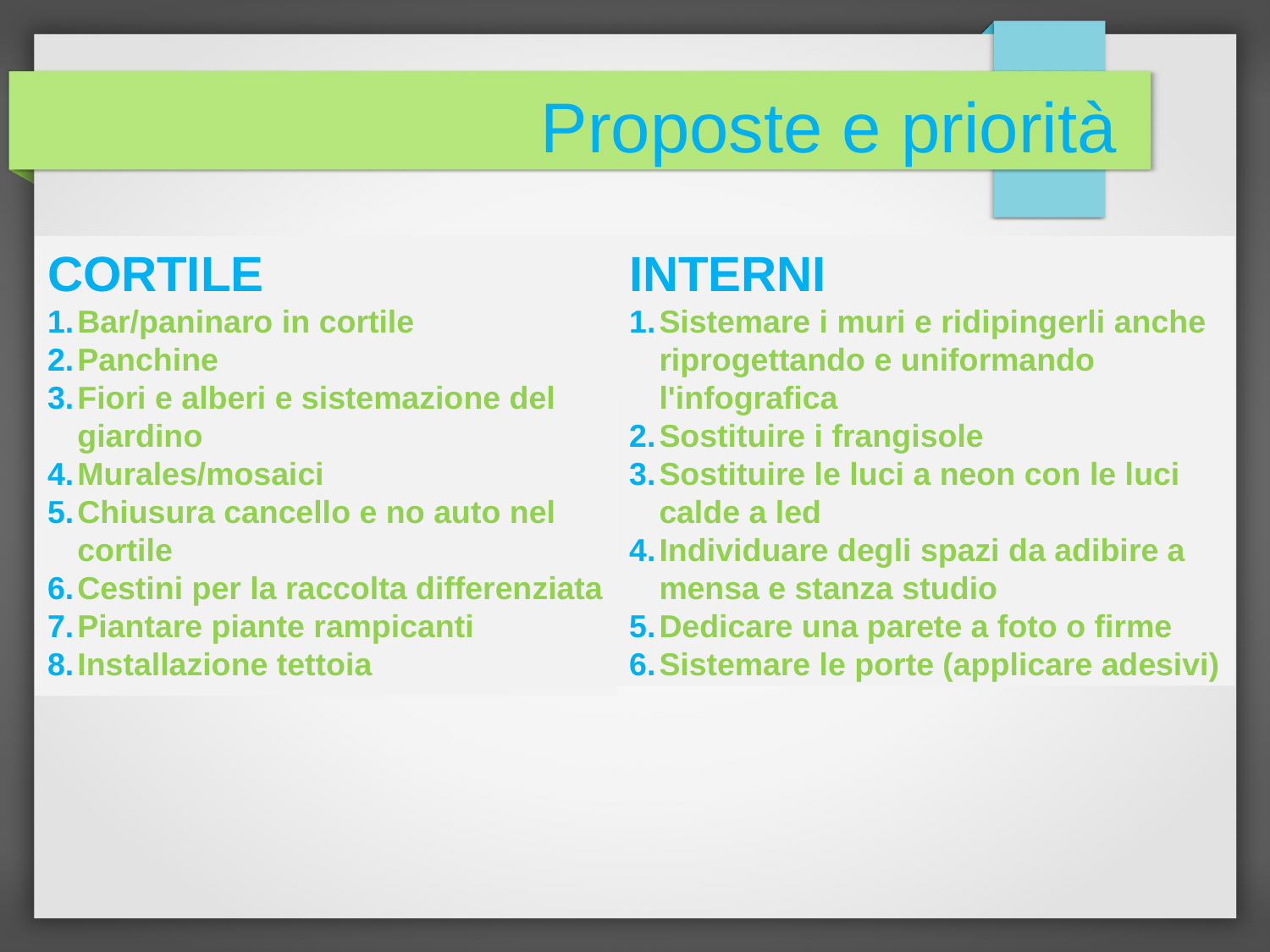

Proposte e priorità
CORTILE
Bar/paninaro in cortile
Panchine
Fiori e alberi e sistemazione del giardino
Murales/mosaici
Chiusura cancello e no auto nel cortile
Cestini per la raccolta differenziata
Piantare piante rampicanti
Installazione tettoia
INTERNI
Sistemare i muri e ridipingerli anche riprogettando e uniformando l'infografica
Sostituire i frangisole
Sostituire le luci a neon con le luci calde a led
Individuare degli spazi da adibire a mensa e stanza studio
Dedicare una parete a foto o firme
Sistemare le porte (applicare adesivi)